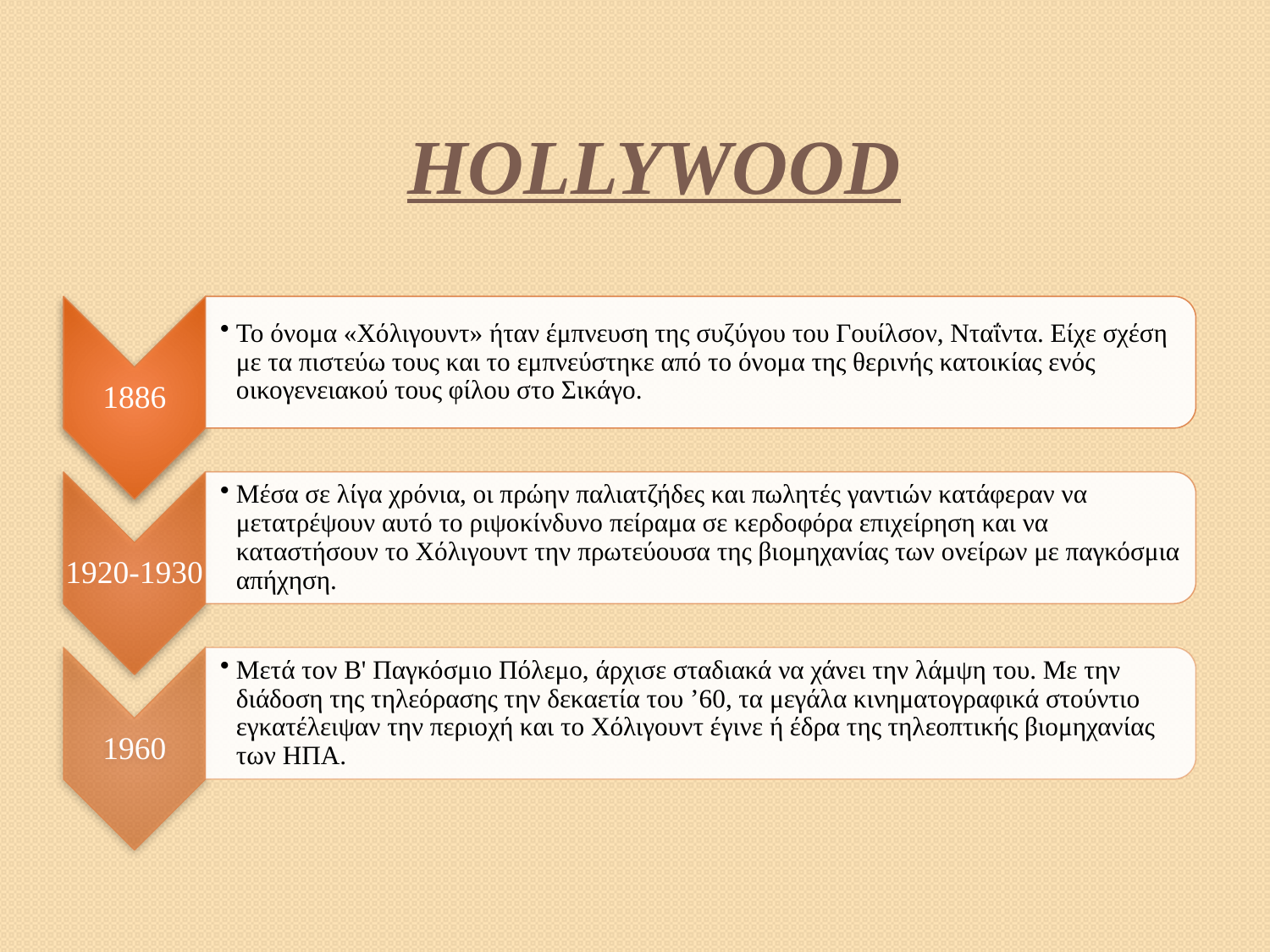

# HOLLYWOOD
1886
Το όνομα «Χόλιγουντ» ήταν έμπνευση της συζύγου του Γουίλσον, Νταΐντα. Είχε σχέση με τα πιστεύω τους και το εμπνεύστηκε από το όνομα της θερινής κατοικίας ενός οικογενειακού τους φίλου στο Σικάγο.
1920-1930
Μέσα σε λίγα χρόνια, οι πρώην παλιατζήδες και πωλητές γαντιών κατάφεραν να μετατρέψουν αυτό το ριψοκίνδυνο πείραμα σε κερδοφόρα επιχείρηση και να καταστήσουν το Χόλιγουντ την πρωτεύουσα της βιομηχανίας των ονείρων με παγκόσμια απήχηση.
1960
Μετά τον Β' Παγκόσμιο Πόλεμο, άρχισε σταδιακά να χάνει την λάμψη του. Με την διάδοση της τηλεόρασης την δεκαετία του ’60, τα μεγάλα κινηματογραφικά στούντιο εγκατέλειψαν την περιοχή και το Χόλιγουντ έγινε ή έδρα της τηλεοπτικής βιομηχανίας των ΗΠΑ.